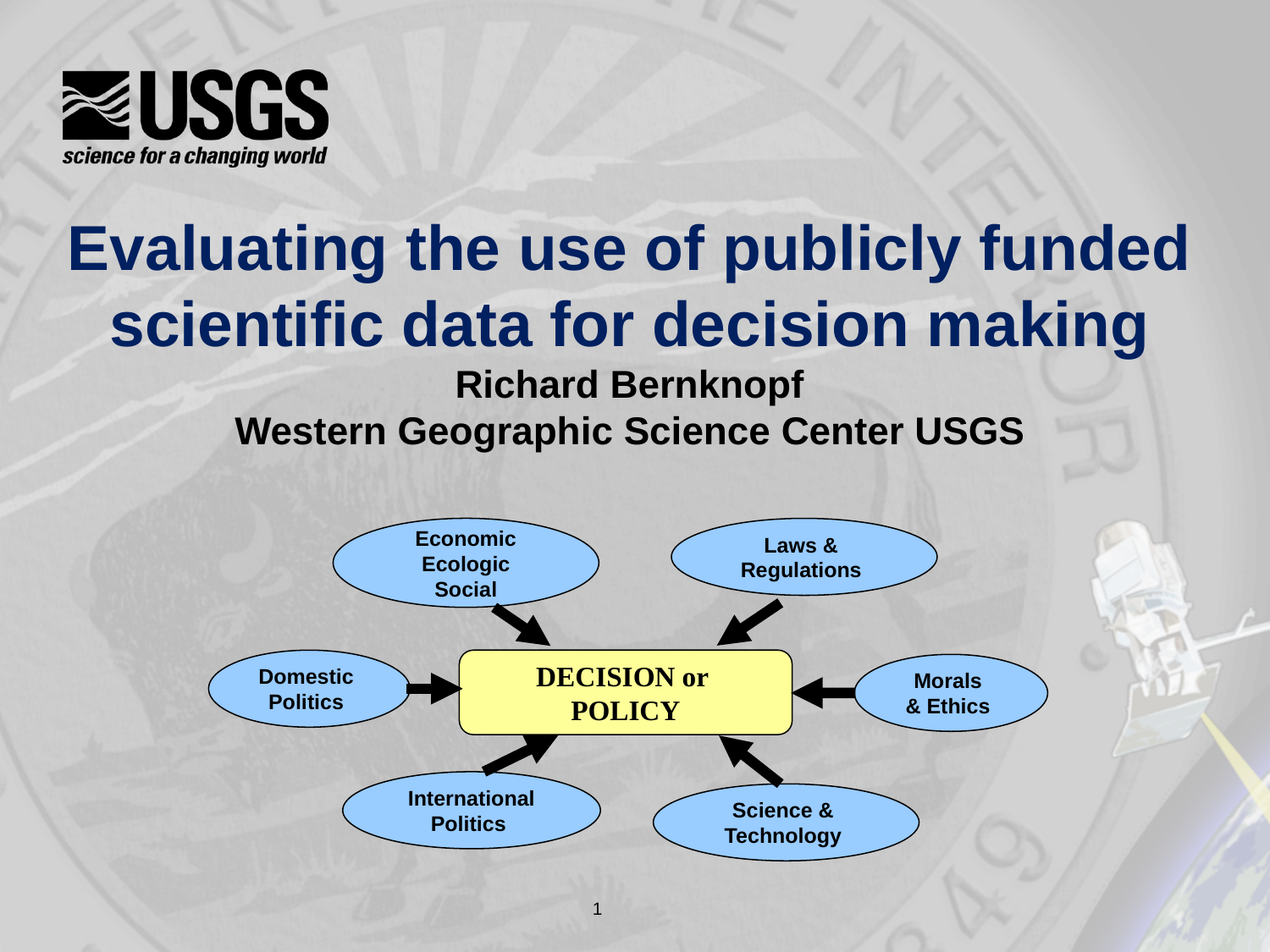

Evaluating the use of publicly funded scientific data for decision making
Richard Bernknopf
Western Geographic Science Center USGS
Economic
Ecologic
Social
Laws &
Regulations

Domestic
Politics
DECISION or
POLICY
Morals
& Ethics

International
Politics
Science &
Technology